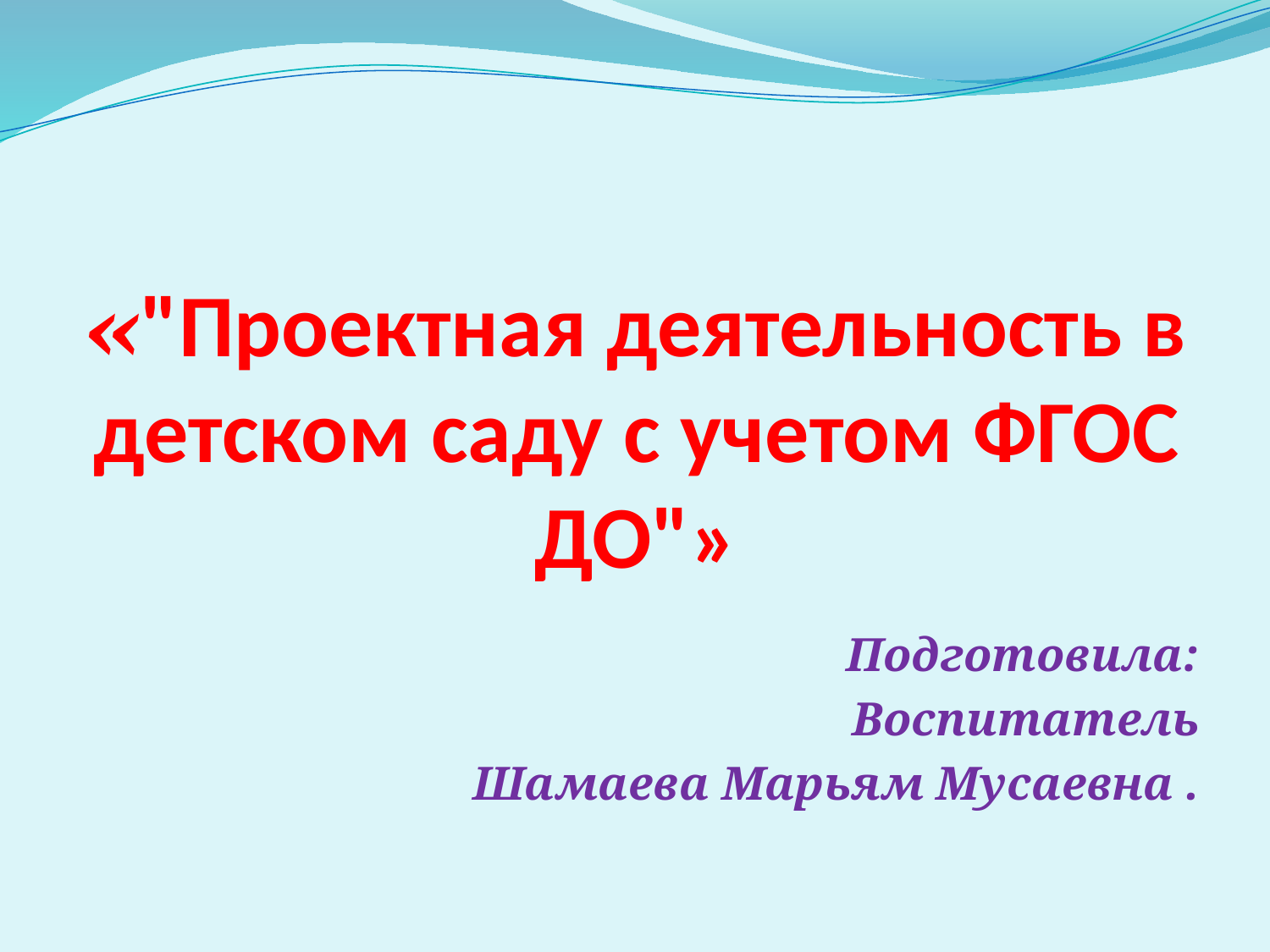

# «"Проектная деятельность в детском саду с учетом ФГОС ДО"»

Подготовила:
Воспитатель
Шамаева Марьям Мусаевна .